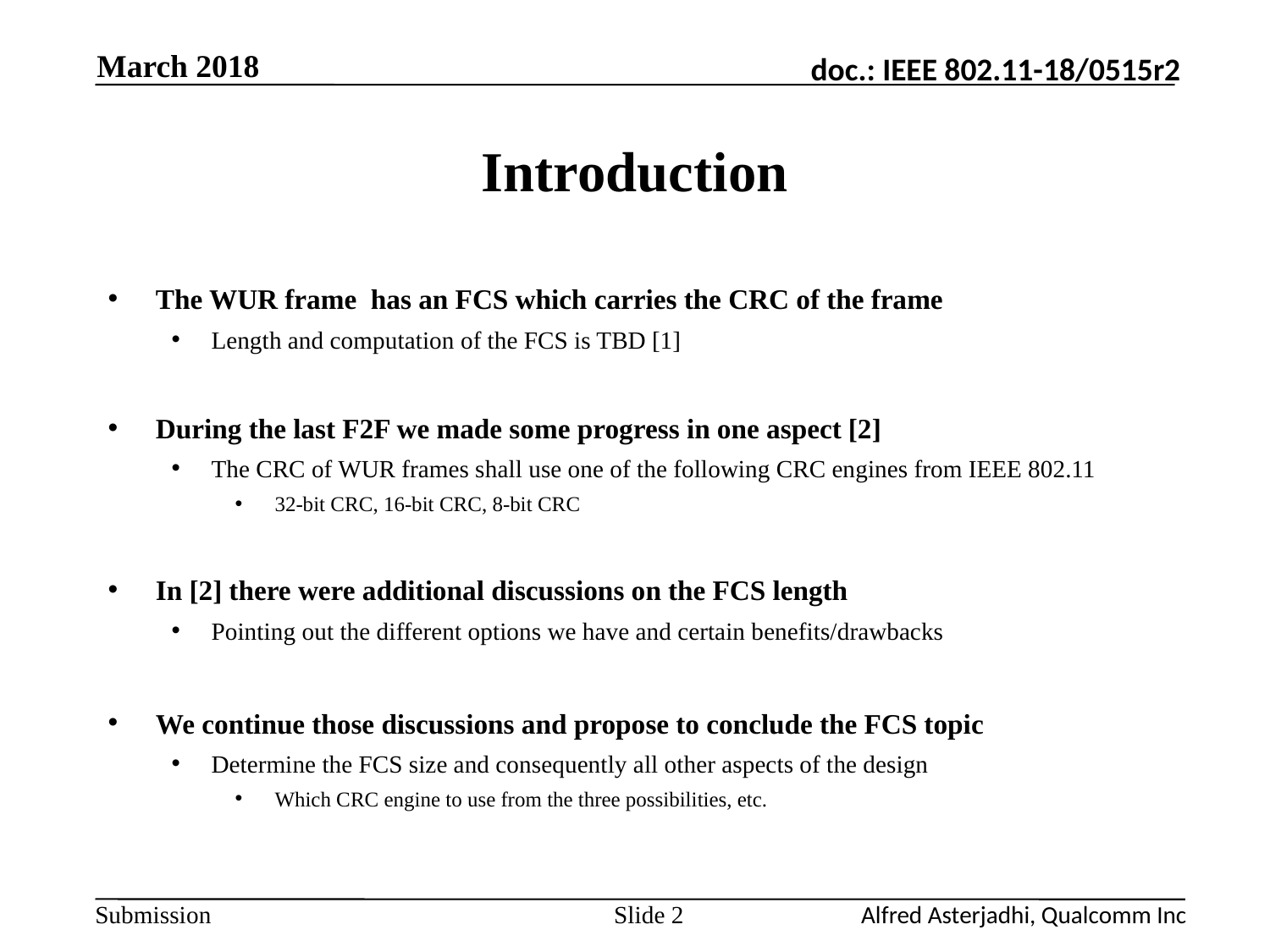

March 2018
# Introduction
The WUR frame  has an FCS which carries the CRC of the frame
Length and computation of the FCS is TBD [1]

During the last F2F we made some progress in one aspect [2]
The CRC of WUR frames shall use one of the following CRC engines from IEEE 802.11
32-bit CRC, 16-bit CRC, 8-bit CRC

In [2] there were additional discussions on the FCS length
Pointing out the different options we have and certain benefits/drawbacks

We continue those discussions and propose to conclude the FCS topic
Determine the FCS size and consequently all other aspects of the design
Which CRC engine to use from the three possibilities, etc.
Slide 2
Alfred Asterjadhi, Qualcomm Inc